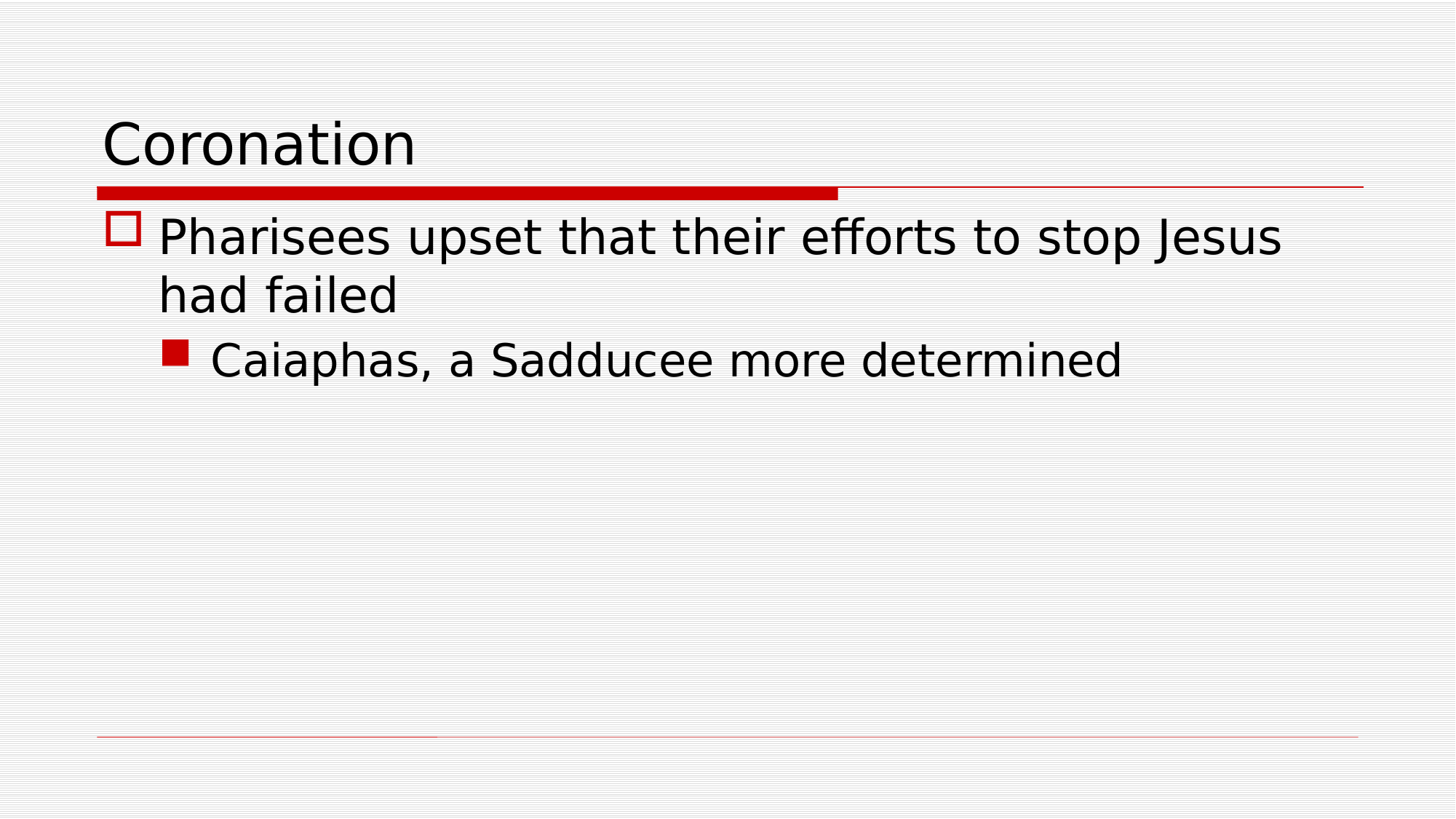

# Coronation
Pharisees upset that their efforts to stop Jesus had failed
Caiaphas, a Sadducee more determined